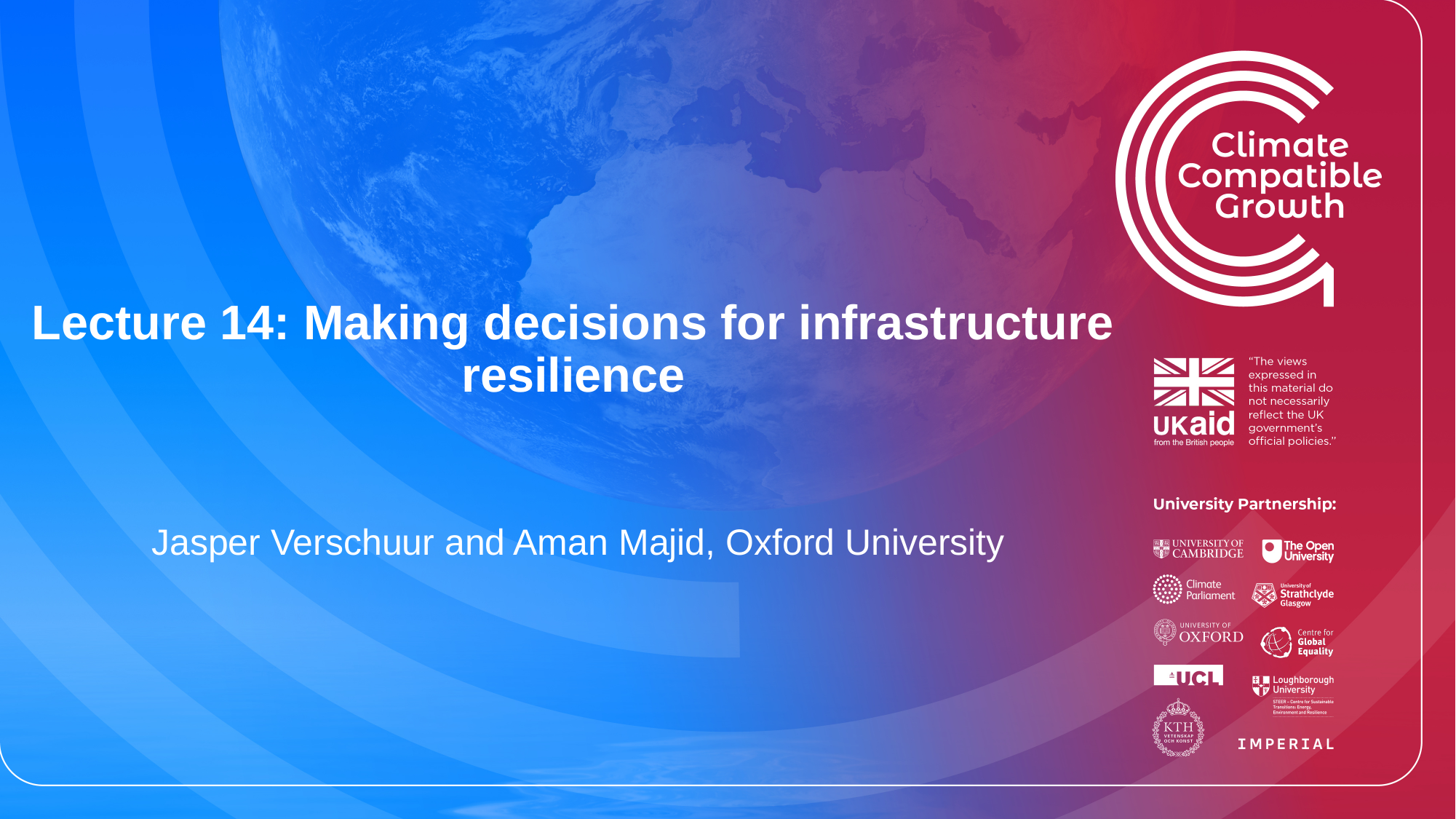

# Lecture 14: Making decisions for infrastructure resilience
 Jasper Verschuur and Aman Majid, Oxford University